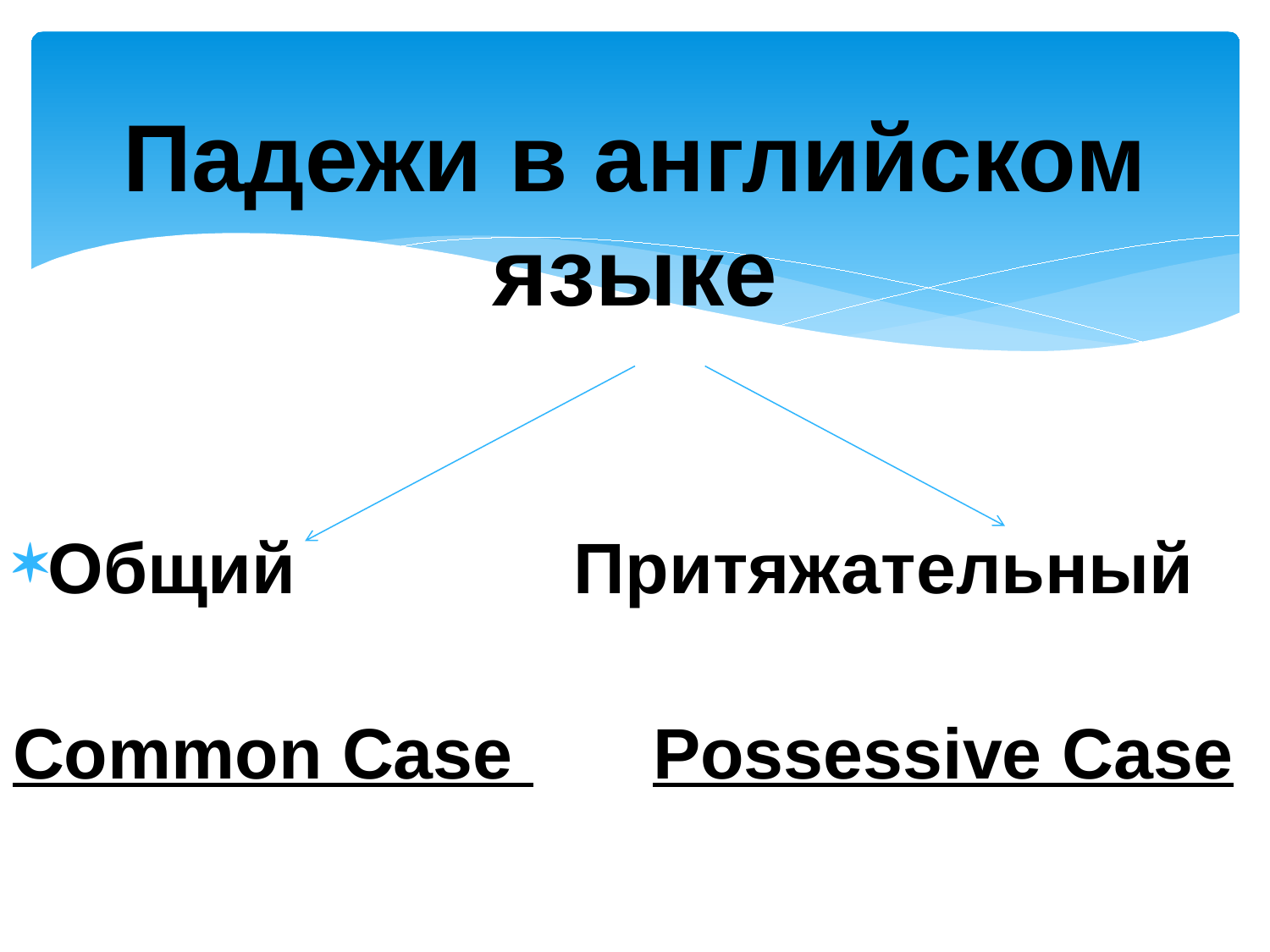

# Падежи в английском языке

Общий              Притяжательный
Common Case       Possessive Case